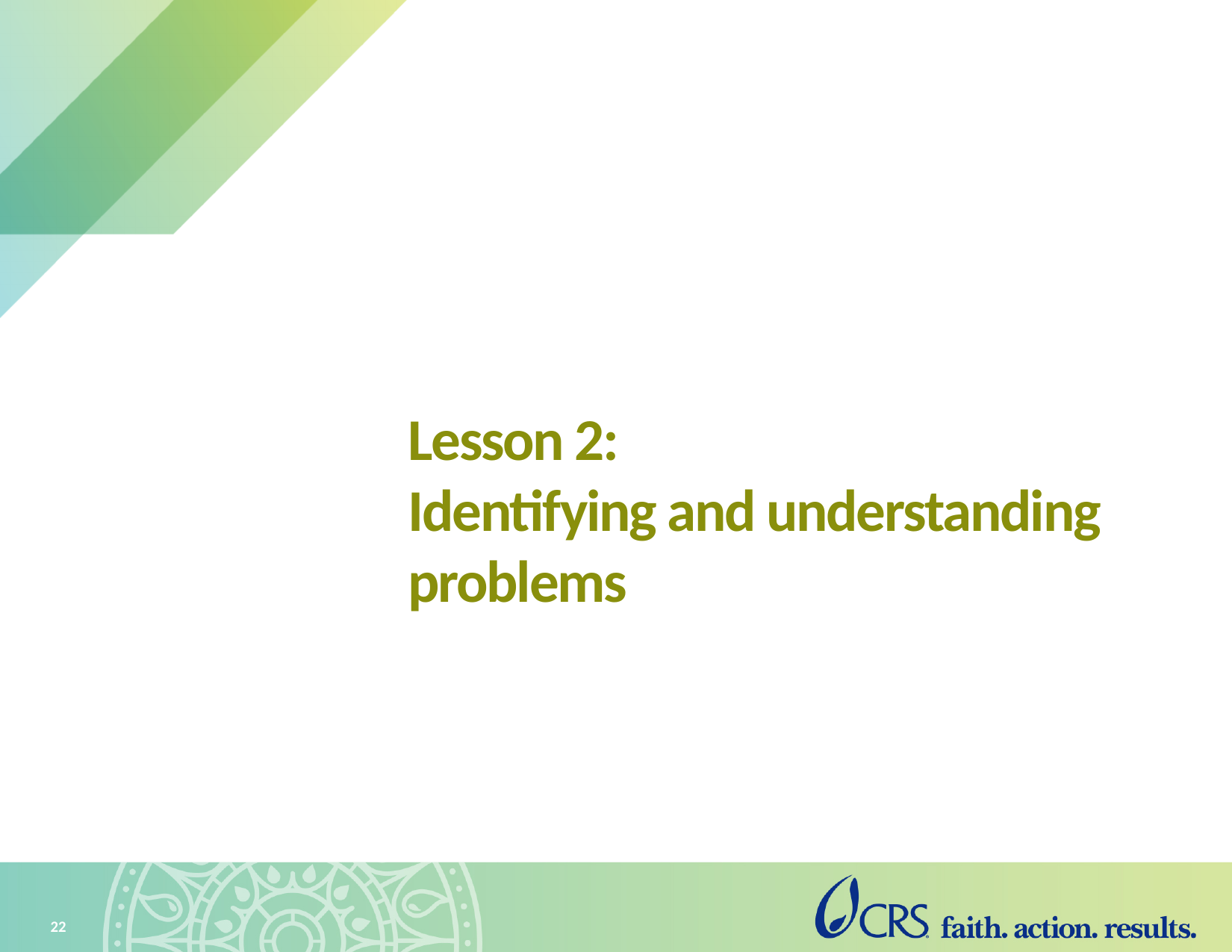

# Lesson 2: Identifying and understanding problems
22